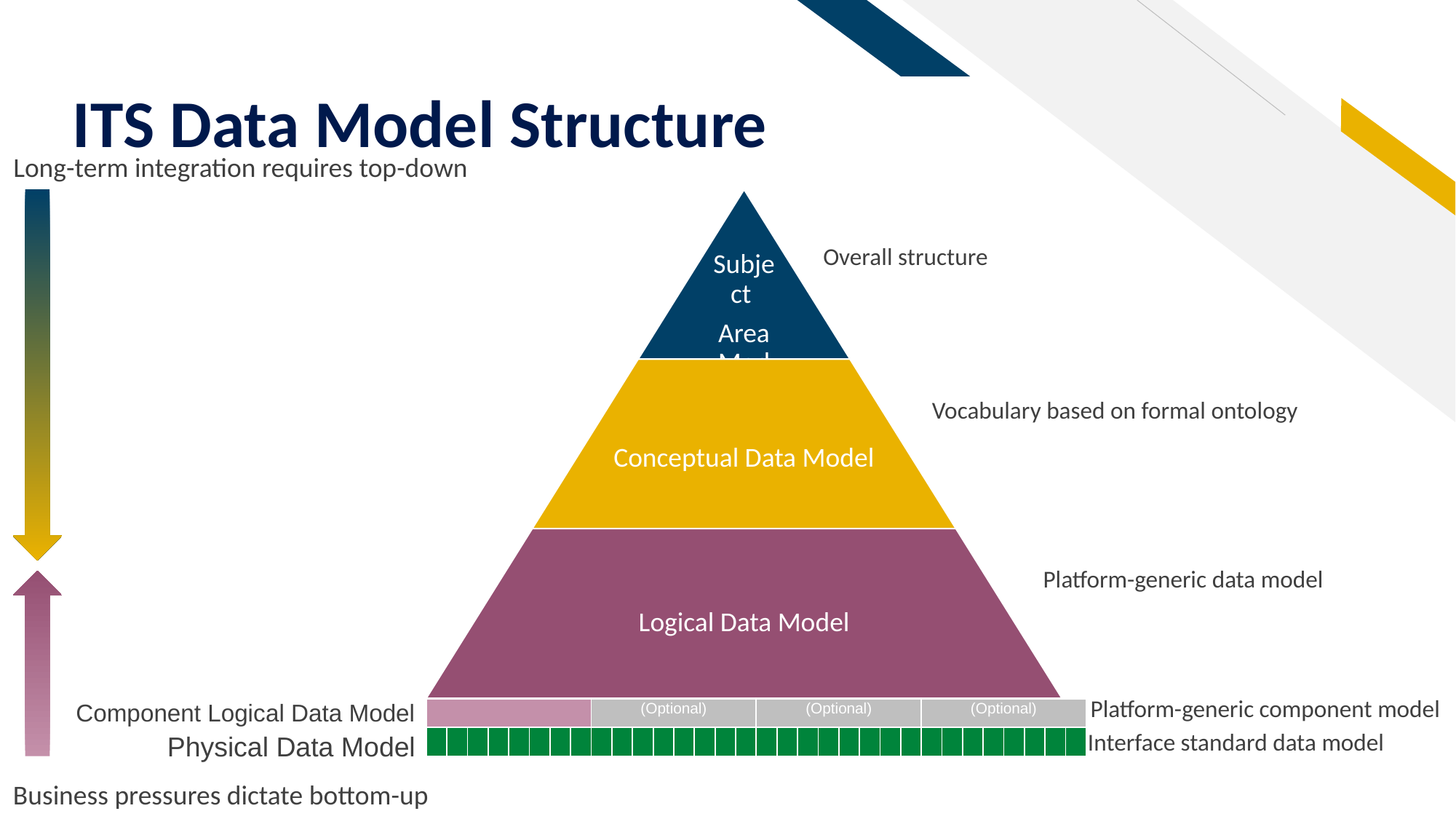

# ITS Data Model Structure
Long-term integration requires top-down

Subject
Area Model
Conceptual Data Model
Logical Data Model
Overall structure
Vocabulary based on formal ontology
Platform-generic data model

Platform-generic component model
Component Logical Data Model
|  |  |  |  |  |  |  |  | (Optional) |  |  |  |  |  |  |  | (Optional) |  |  |  |  |  |  |  | (Optional) |  |  |  |  |  |  |  |
| --- | --- | --- | --- | --- | --- | --- | --- | --- | --- | --- | --- | --- | --- | --- | --- | --- | --- | --- | --- | --- | --- | --- | --- | --- | --- | --- | --- | --- | --- | --- | --- |
|  |  |  |  |  |  |  |  |  |  |  |  |  |  |  |  |  |  |  |  |  |  |  |  |  |  |  |  |  |  |  |  |
Physical Data Model
Interface standard data model
Business pressures dictate bottom-up